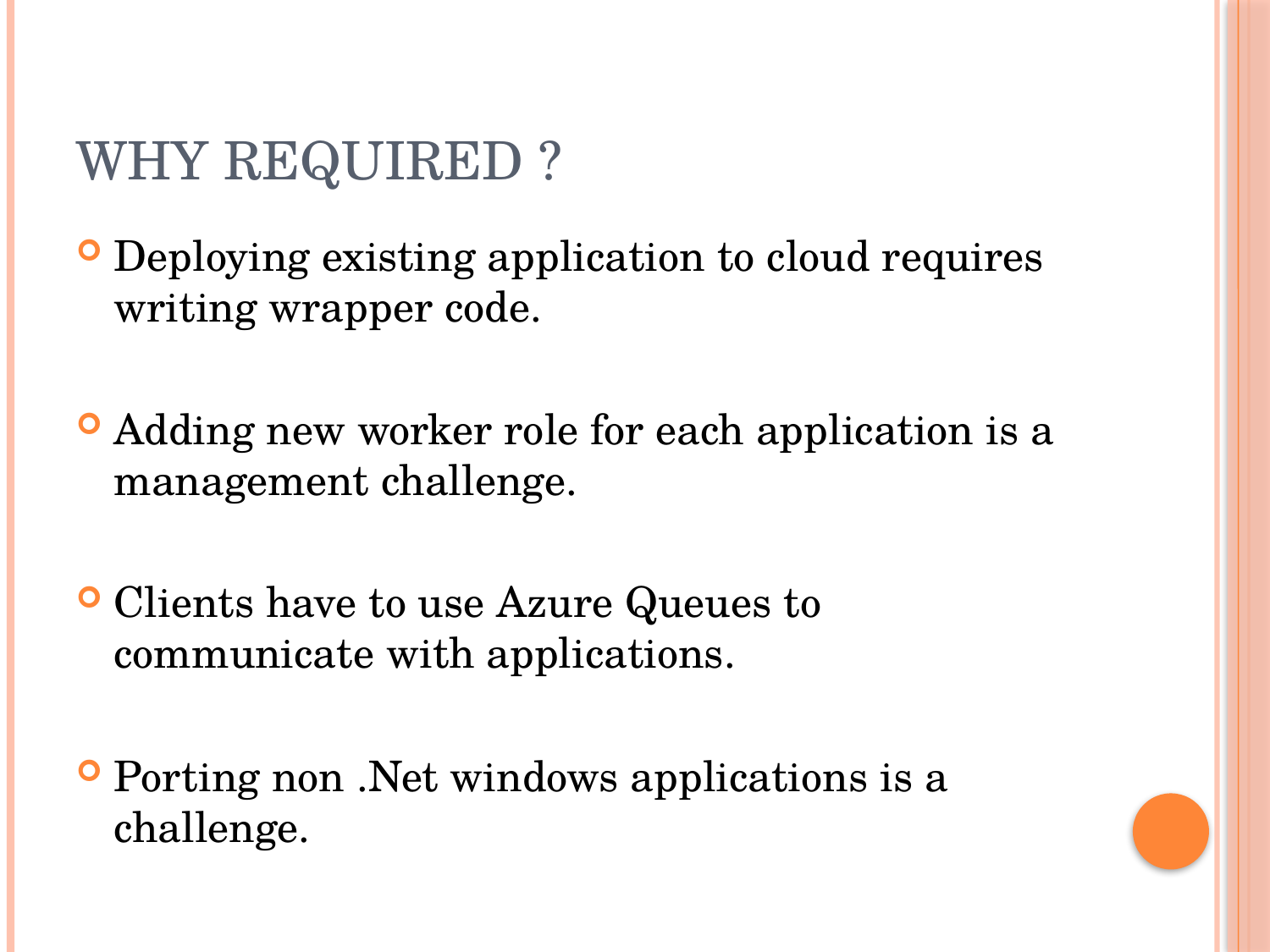

# Why Required ?
Deploying existing application to cloud requires writing wrapper code.

Adding new worker role for each application is a management challenge.

Clients have to use Azure Queues to communicate with applications.

Porting non .Net windows applications is a challenge.